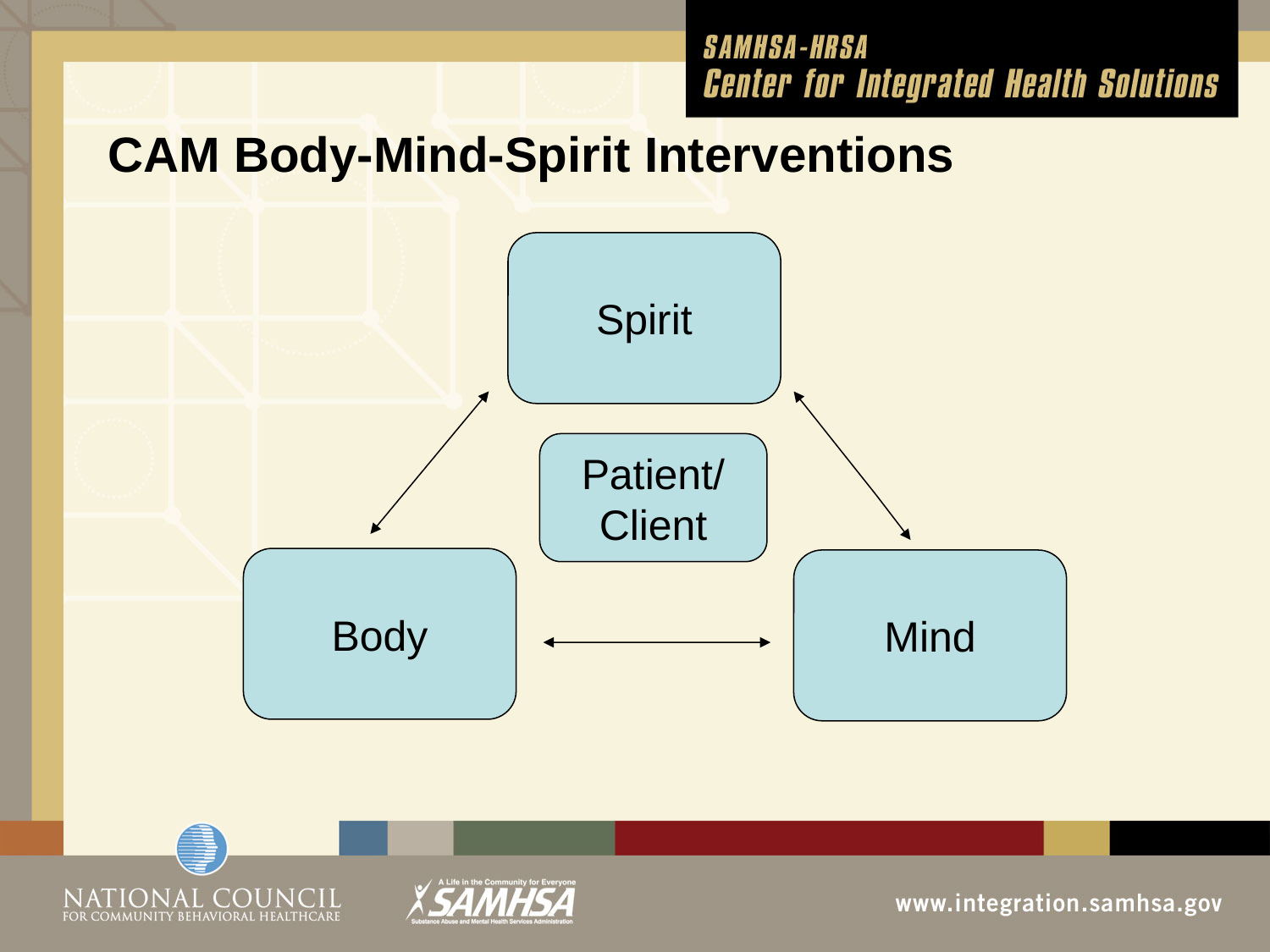

# CAM Body-Mind-Spirit Interventions
Spirit

Patient/
Client
Body
Mind